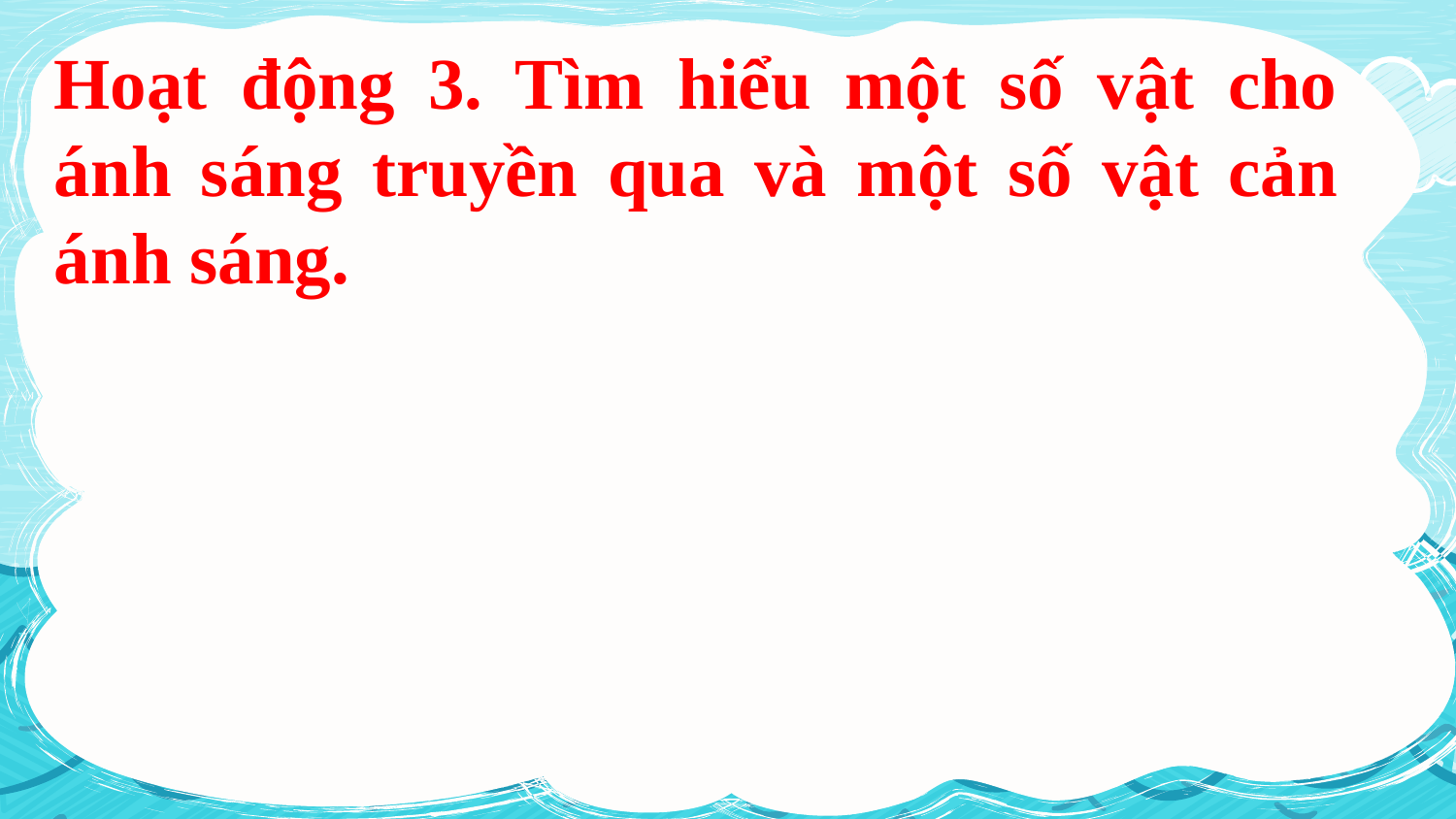

Hoạt động 3. Tìm hiểu một số vật cho ánh sáng truyền qua và một số vật cản ánh sáng.